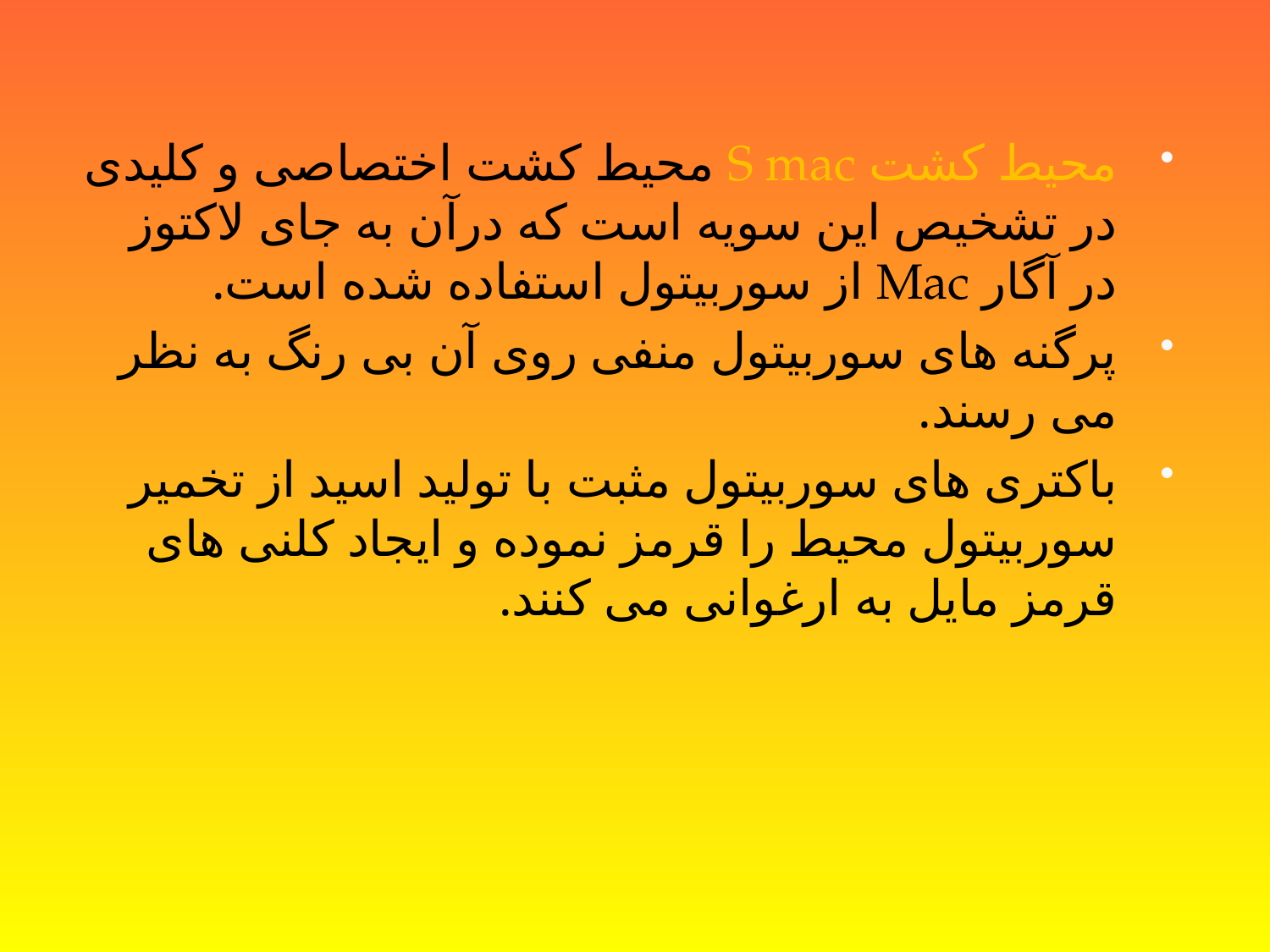

محیط کشت S mac محیط کشت اختصاصی و کلیدی در تشخیص این سویه است که درآن به جای لاکتوز در آگار Mac از سوربیتول استفاده شده است.
پرگنه های سوربیتول منفی روی آن بی رنگ به نظر می رسند.
باکتری های سوربیتول مثبت با تولید اسید از تخمیر سوربیتول محیط را قرمز نموده و ایجاد کلنی های قرمز مایل به ارغوانی می کنند.